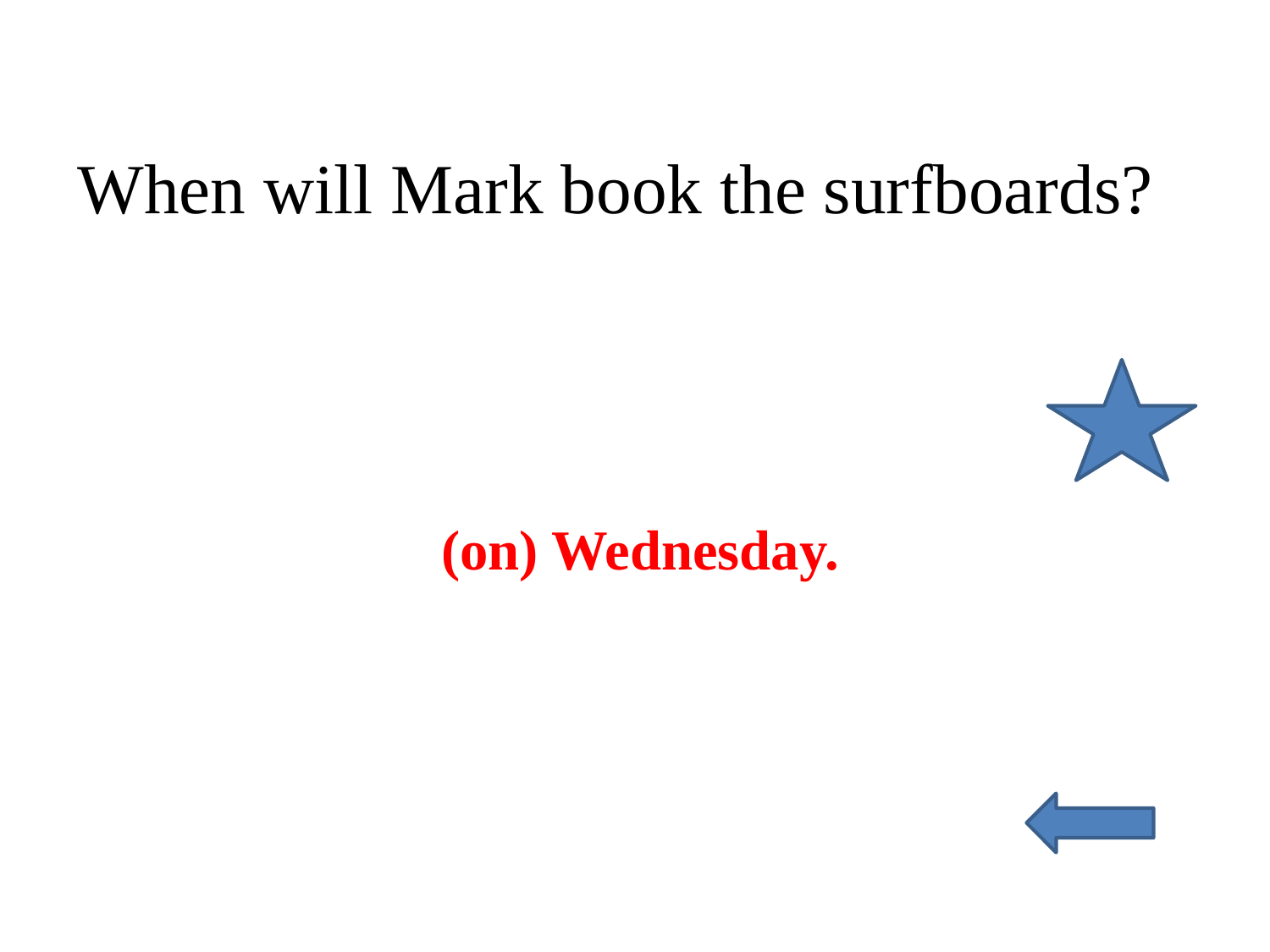

# When will Mark book the surfboards?

(on) Wednesday.